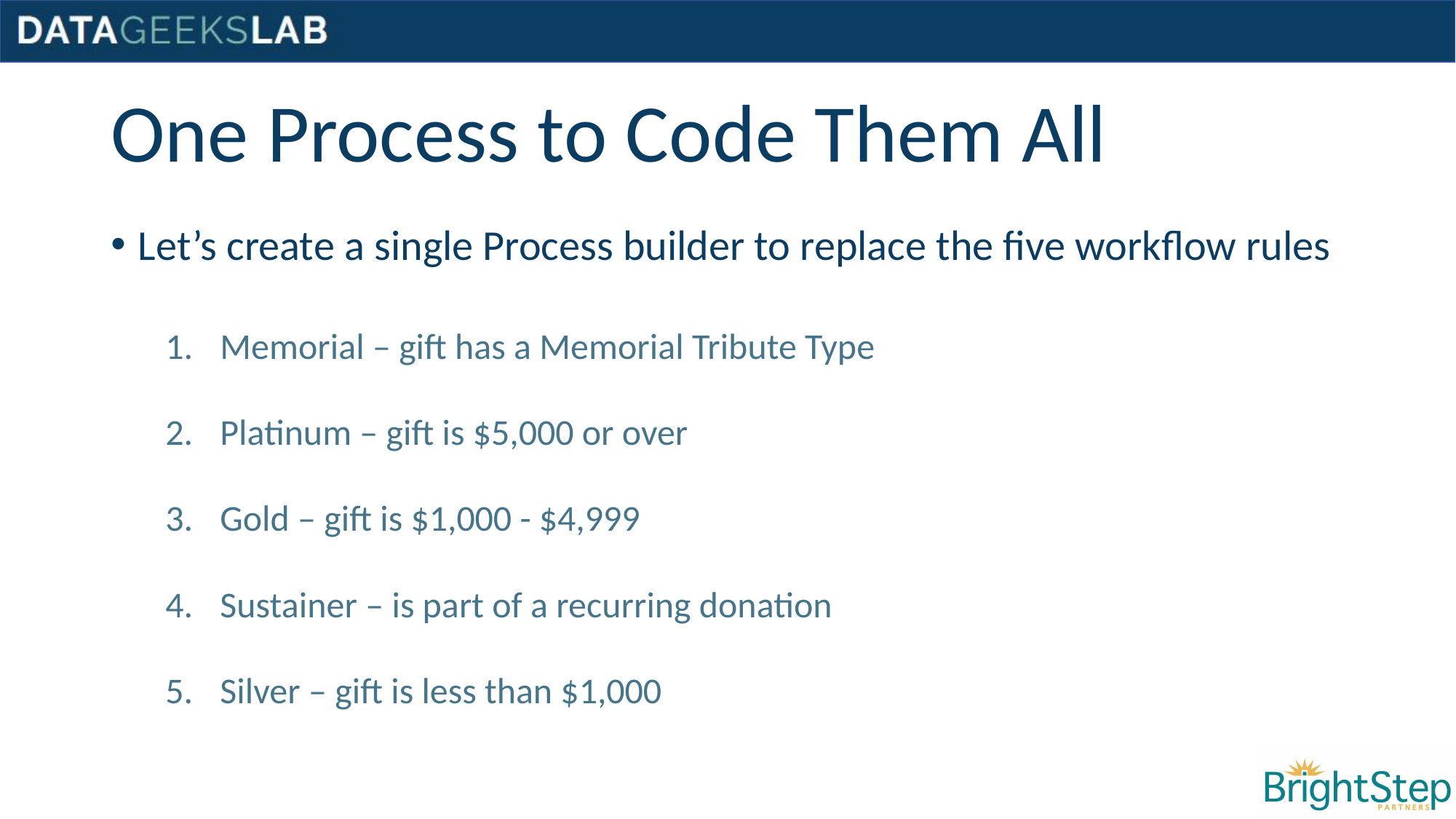

# One Process to Code Them All
Let’s create a single Process builder to replace the five workflow rules
Memorial – gift has a Memorial Tribute Type
Platinum – gift is $5,000 or over
Gold – gift is $1,000 - $4,999
Sustainer – is part of a recurring donation
Silver – gift is less than $1,000